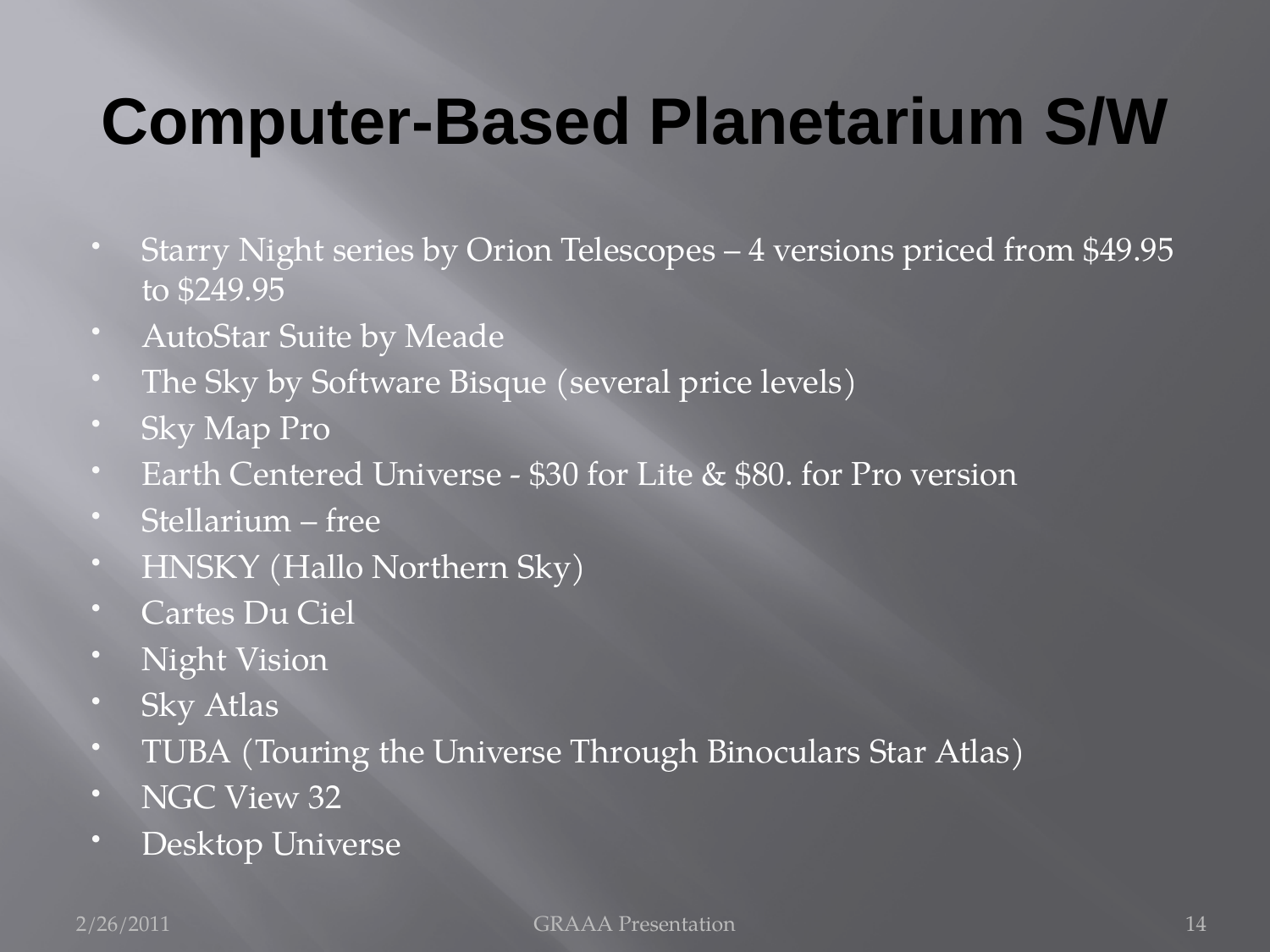

# Computer-Based Planetarium S/W
Starry Night series by Orion Telescopes – 4 versions priced from $49.95 to $249.95
AutoStar Suite by Meade
The Sky by Software Bisque (several price levels)
Sky Map Pro
Earth Centered Universe - $30 for Lite & $80. for Pro version
Stellarium – free
HNSKY (Hallo Northern Sky)
Cartes Du Ciel
Night Vision
Sky Atlas
TUBA (Touring the Universe Through Binoculars Star Atlas)
NGC View 32
Desktop Universe

2/26/2011
GRAAA Presentation
14